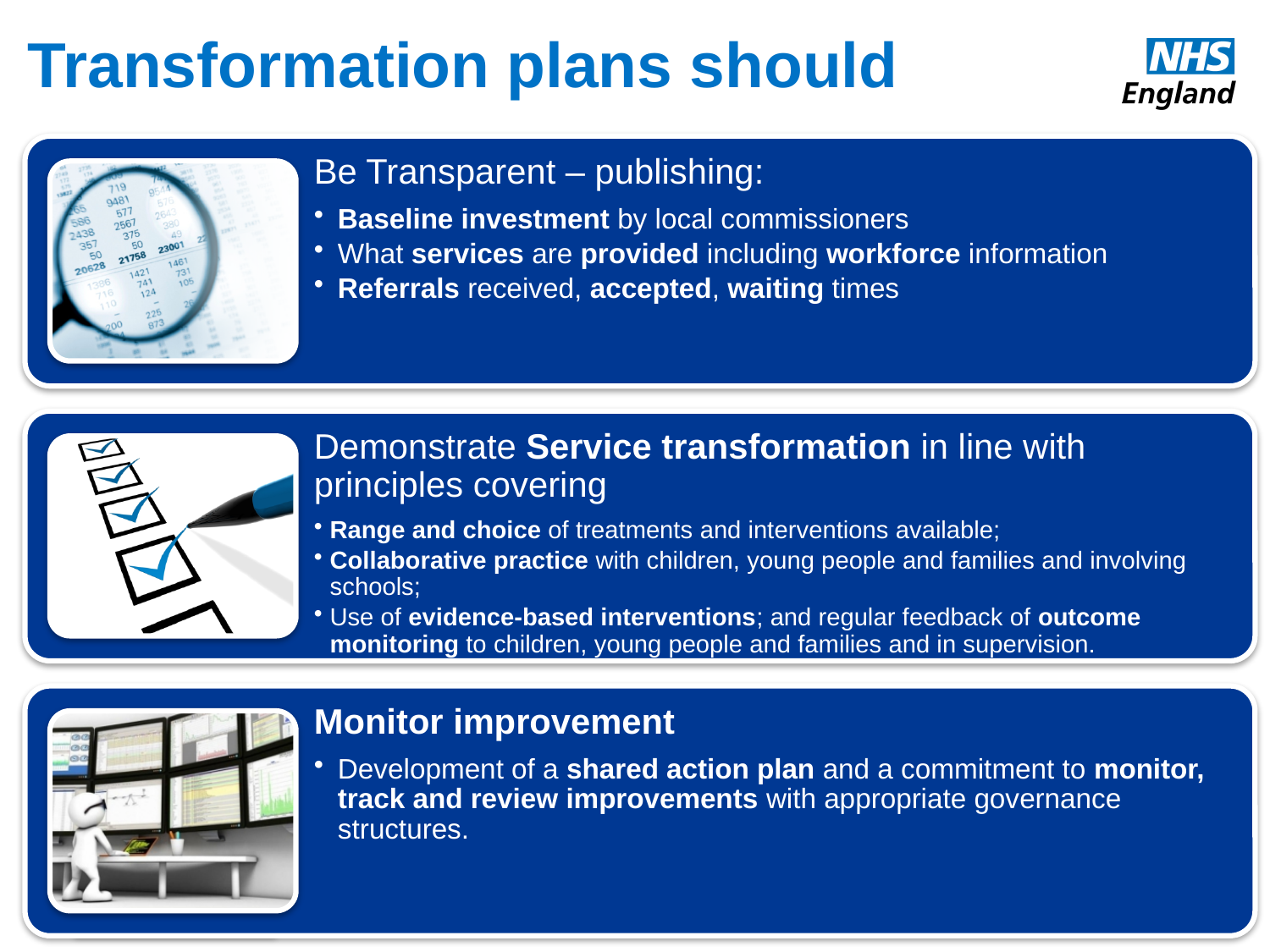

# Transformation plans should
Be Transparent – publishing:
Baseline investment by local commissioners
What services are provided including workforce information
Referrals received, accepted, waiting times
Demonstrate Service transformation in line with principles covering
Range and choice of treatments and interventions available;
Collaborative practice with children, young people and families and involving schools;
Use of evidence-based interventions; and regular feedback of outcome monitoring to children, young people and families and in supervision.
Monitor improvement
Development of a shared action plan and a commitment to monitor, track and review improvements with appropriate governance structures.